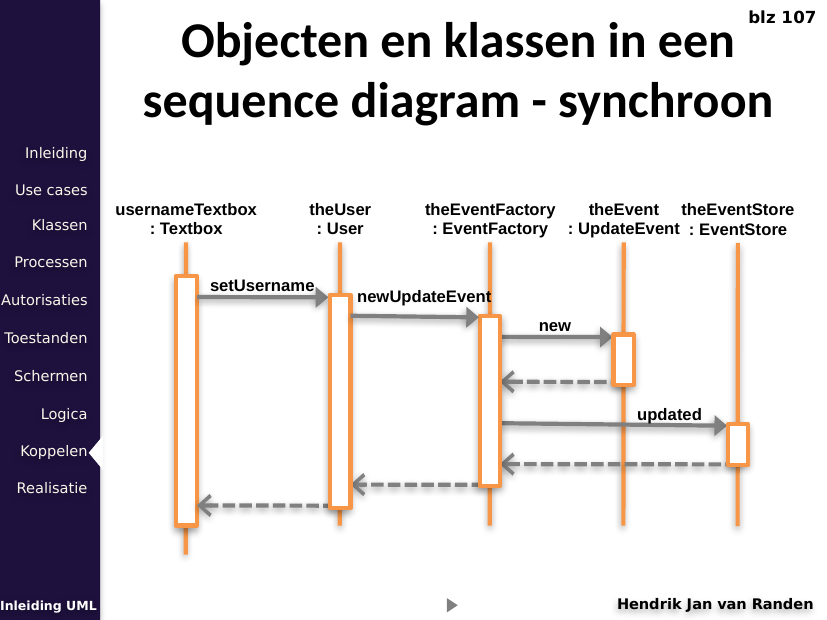

Objecten en klassen in een sequence diagram - synchroon
blz 107
usernameTextbox
: Textbox
theUser
: User
theEventFactory
: EventFactory
theEvent
: UpdateEvent
theEventStore
: EventStore
setUsername

newUpdateEvent

new

updated